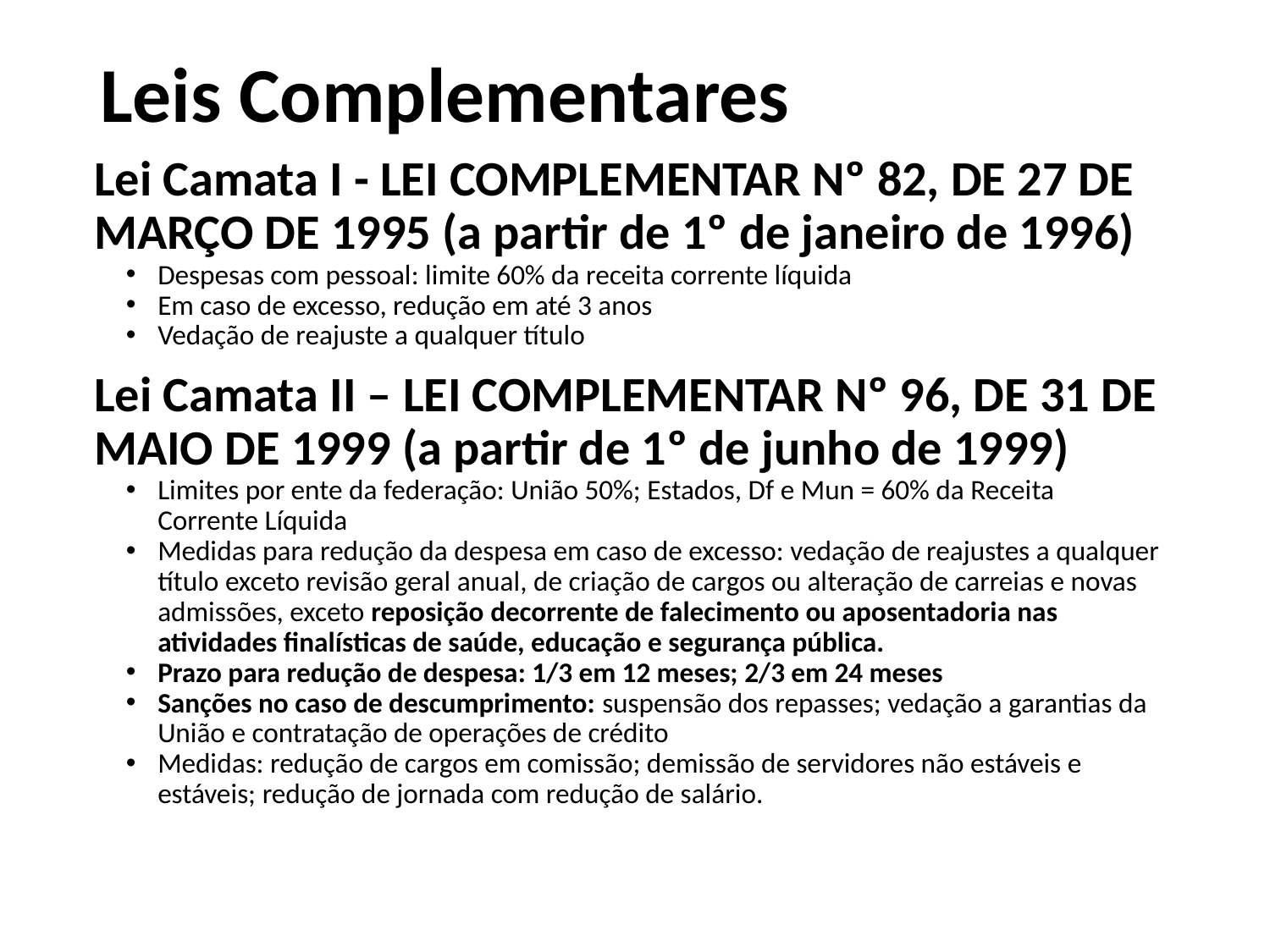

# Leis Complementares
Lei Camata I - LEI COMPLEMENTAR Nº 82, DE 27 DE MARÇO DE 1995 (a partir de 1º de janeiro de 1996)
Despesas com pessoal: limite 60% da receita corrente líquida
Em caso de excesso, redução em até 3 anos
Vedação de reajuste a qualquer título
Lei Camata II – LEI COMPLEMENTAR Nº 96, DE 31 DE MAIO DE 1999 (a partir de 1º de junho de 1999)
Limites por ente da federação: União 50%; Estados, Df e Mun = 60% da Receita  Corrente Líquida
Medidas para redução da despesa em caso de excesso: vedação de reajustes a qualquer título exceto revisão geral anual, de criação de cargos ou alteração de carreias e novas admissões, exceto reposição decorrente de falecimento ou aposentadoria nas atividades finalísticas de saúde, educação e segurança pública.
Prazo para redução de despesa: 1/3 em 12 meses; 2/3 em 24 meses
Sanções no caso de descumprimento: suspensão dos repasses; vedação a garantias da União e contratação de operações de crédito
Medidas: redução de cargos em comissão; demissão de servidores não estáveis e estáveis; redução de jornada com redução de salário.